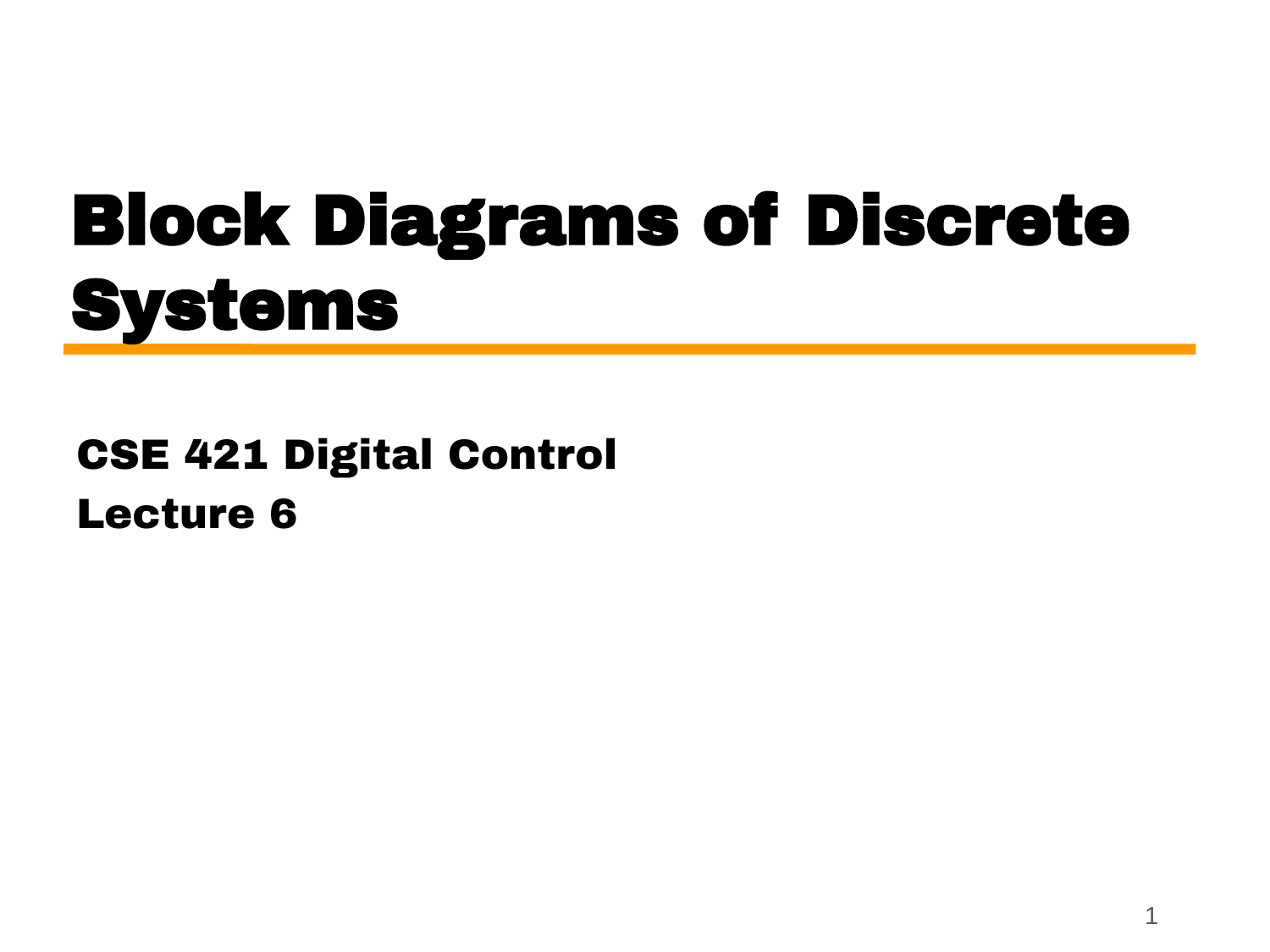

# Block Diagrams of Discrete Systems
CSE 421 Digital Control
Lecture 6
1